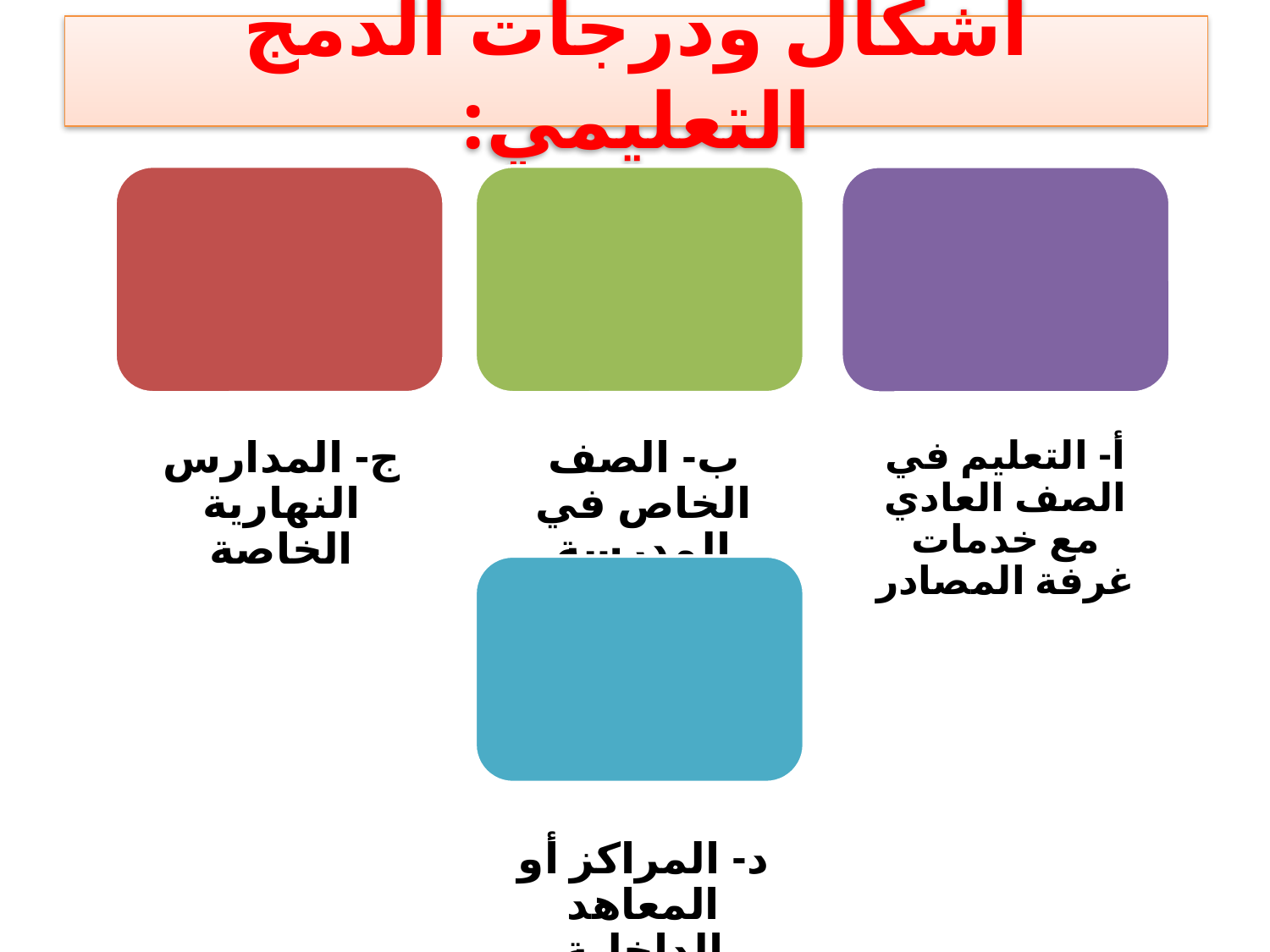

# أشكال ودرجات الدمج التعليمي:
ج- المدارس النهارية الخاصة
ب- الصف الخاص في المدرسة العادية

أ- التعليم في الصف العادي مع خدمات غرفة المصادر
د- المراكز أو المعاهد الداخلية